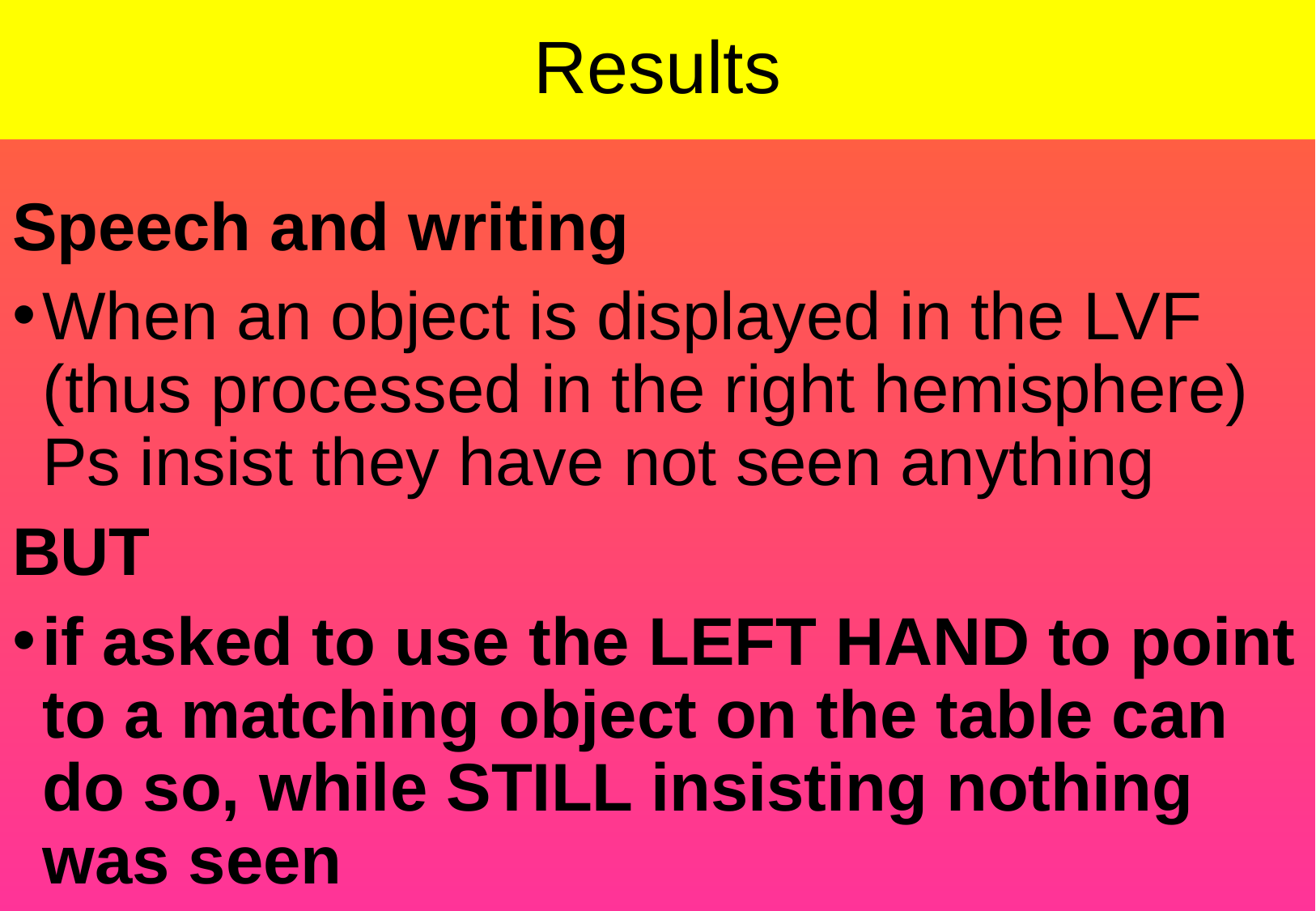

# Results
Speech and writing
When an object is displayed in the LVF (thus processed in the right hemisphere) Ps insist they have not seen anything
BUT
if asked to use the LEFT HAND to point to a matching object on the table can do so, while STILL insisting nothing was seen